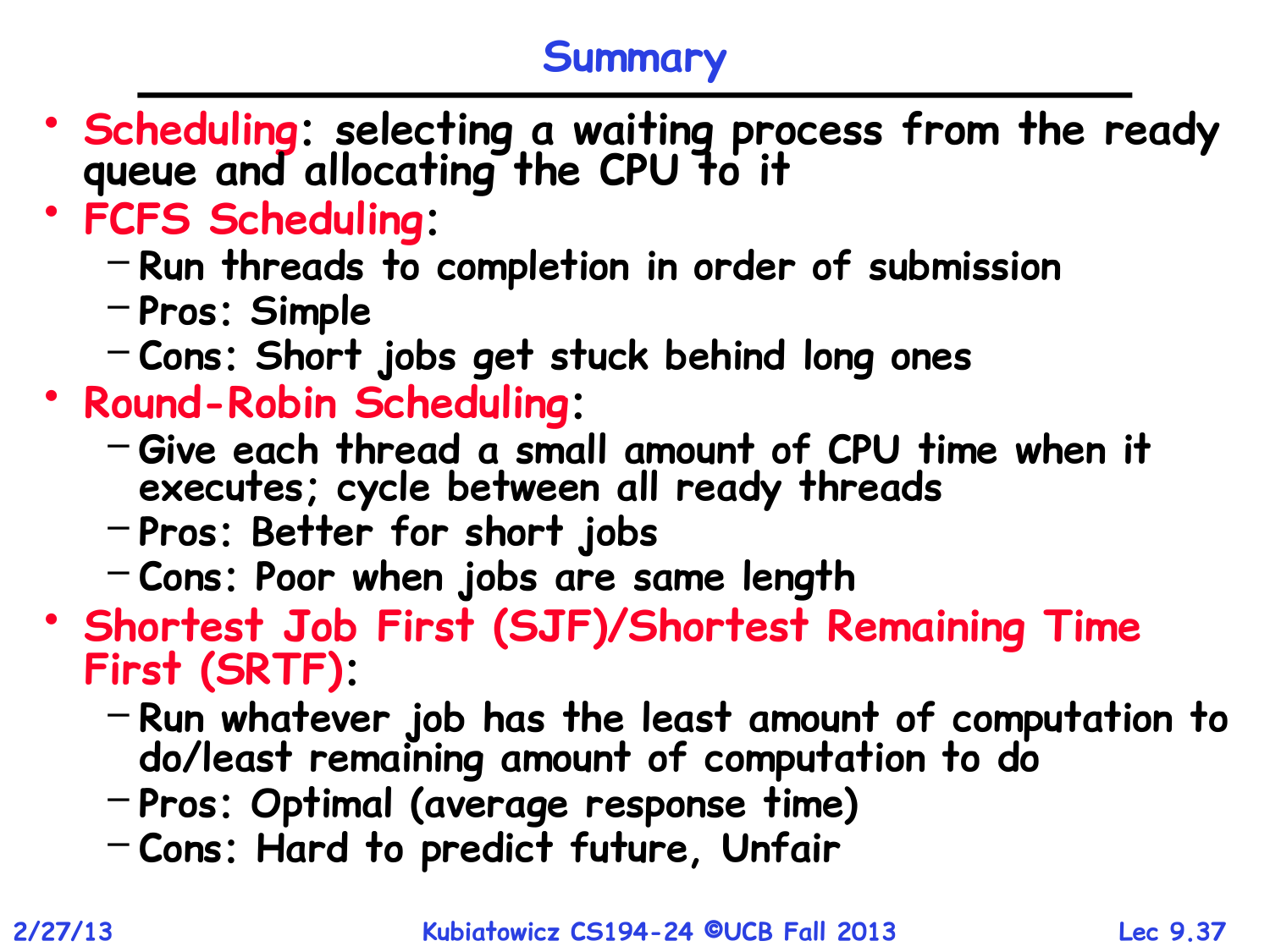

# Summary
Scheduling: selecting a waiting process from the ready queue and allocating the CPU to it
FCFS Scheduling:
Run threads to completion in order of submission
Pros: Simple
Cons: Short jobs get stuck behind long ones
Round-Robin Scheduling:
Give each thread a small amount of CPU time when it executes; cycle between all ready threads
Pros: Better for short jobs
Cons: Poor when jobs are same length
Shortest Job First (SJF)/Shortest Remaining Time First (SRTF):
Run whatever job has the least amount of computation to do/least remaining amount of computation to do
Pros: Optimal (average response time)
Cons: Hard to predict future, Unfair